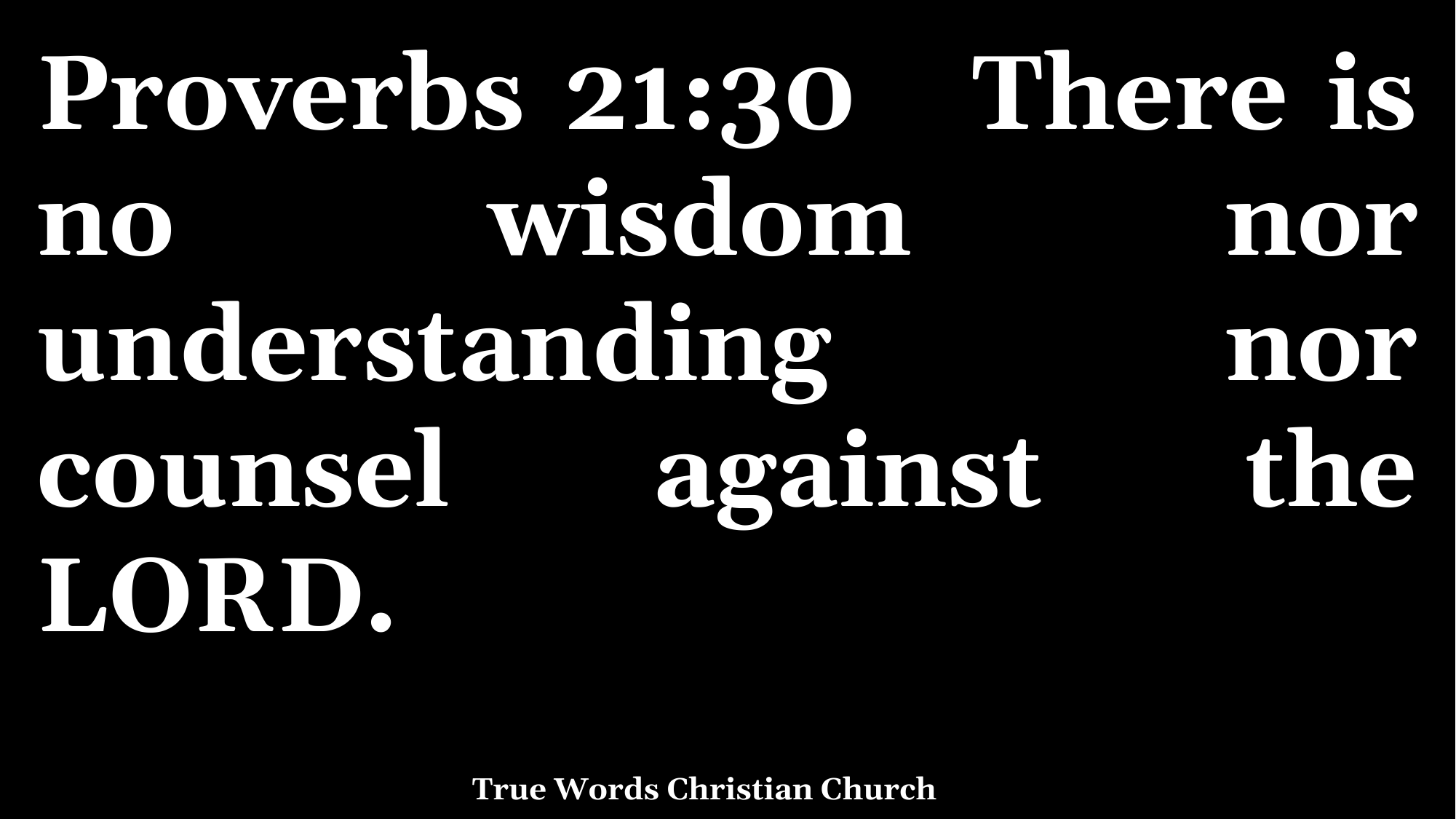

Proverbs 21:30   There is no wisdom nor understanding nor counsel against the LORD.
True Words Christian Church